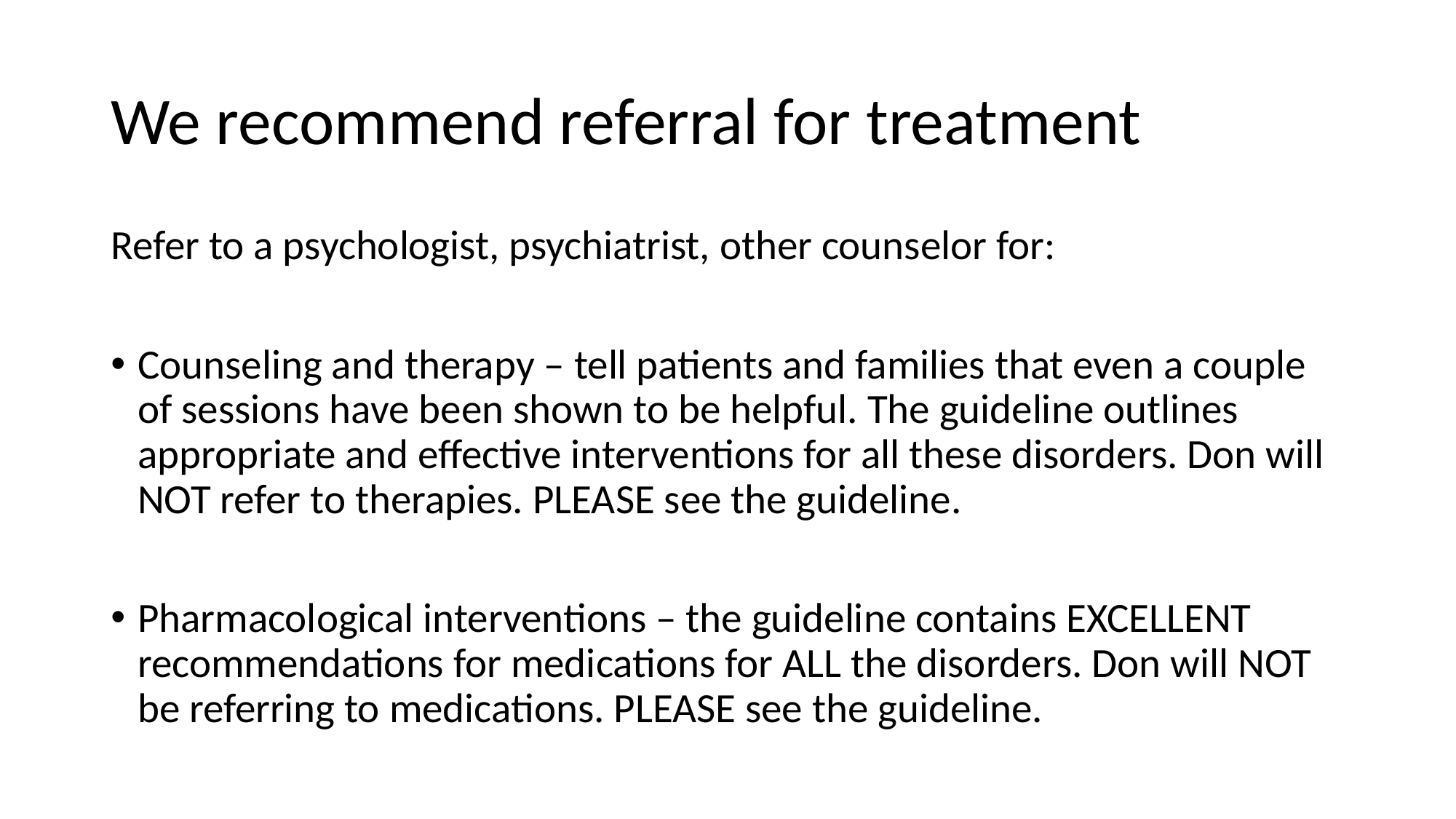

# We recommend referral for treatment
Refer to a psychologist, psychiatrist, other counselor for:

Counseling and therapy – tell patients and families that even a couple of sessions have been shown to be helpful. The guideline outlines appropriate and effective interventions for all these disorders. Don will NOT refer to therapies. PLEASE see the guideline.

Pharmacological interventions – the guideline contains EXCELLENT recommendations for medications for ALL the disorders. Don will NOT be referring to medications. PLEASE see the guideline.